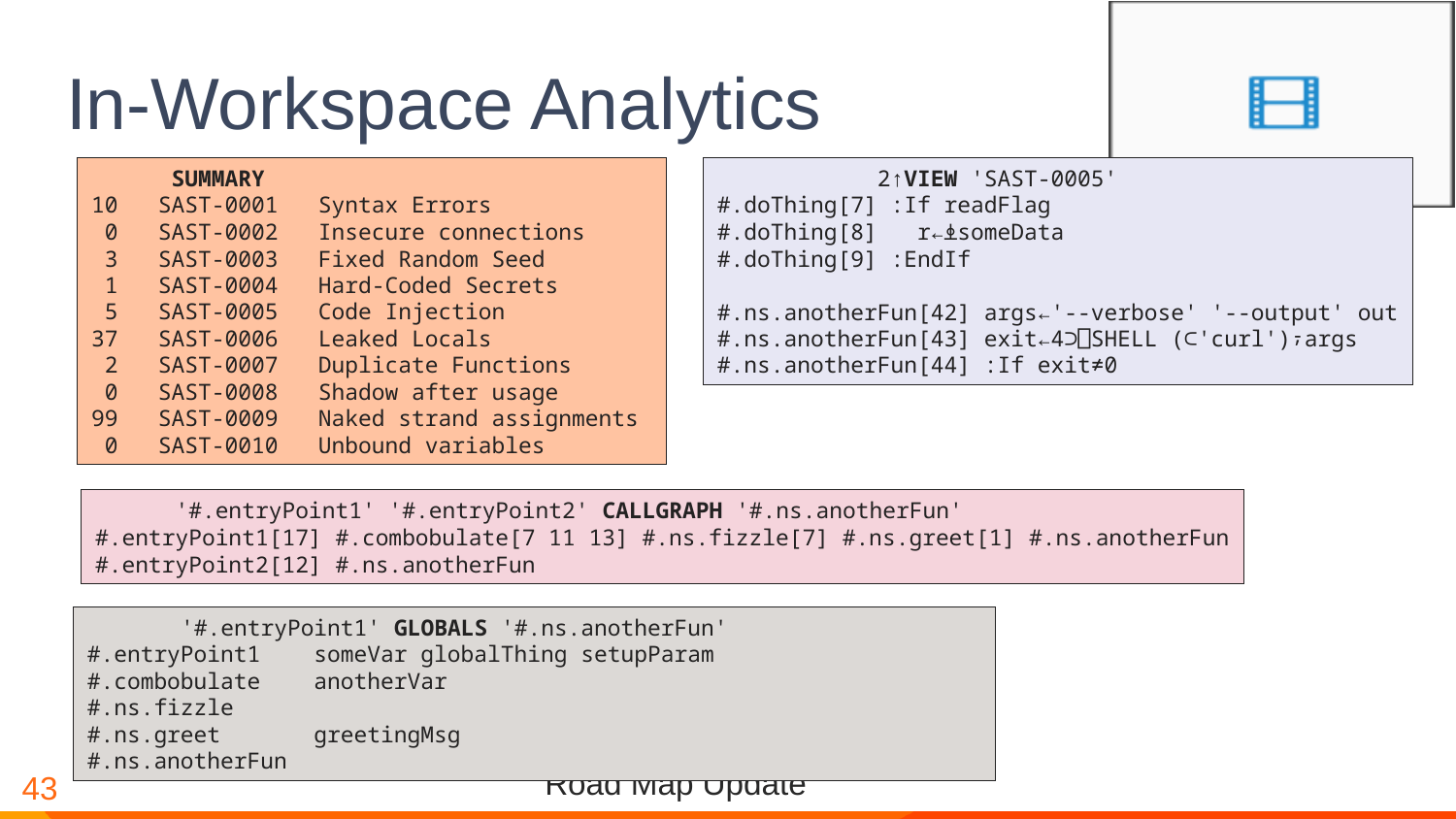

# In-Workspace Analytics
      SUMMARY
10   SAST-0001   Syntax Errors           
 0   SAST-0002   Insecure connections    
 3   SAST-0003   Fixed Random Seed       
 1   SAST-0004   Hard-Coded Secrets      
 5   SAST-0005   Code Injection          
37   SAST-0006   Leaked Locals           
 2   SAST-0007   Duplicate Functions     
 0   SAST-0008   Shadow after usage      
99   SAST-0009   Naked strand assignments
 0   SAST-0010   Unbound variables
            2↑VIEW 'SAST-0005'
#.doThing[7] :If readFlag
#.doThing[8]   r←⍎someData
#.doThing[9] :EndIf
#.ns.anotherFun[42] args←'--verbose' '--output' out
#.ns.anotherFun[43] exit←4⊃⎕SHELL (⊂'curl')⍪args
#.ns.anotherFun[44] :If exit≠0
      '#.entryPoint1' '#.entryPoint2' CALLGRAPH '#.ns.anotherFun'
#.entryPoint1[17] #.combobulate[7 11 13] #.ns.fizzle[7] #.ns.greet[1] #.ns.anotherFun
#.entryPoint2[12] #.ns.anotherFun
       '#.entryPoint1' GLOBALS '#.ns.anotherFun'
#.entryPoint1    someVar globalThing setupParam
#.combobulate    anotherVar
#.ns.fizzle
#.ns.greet       greetingMsg
#.ns.anotherFun